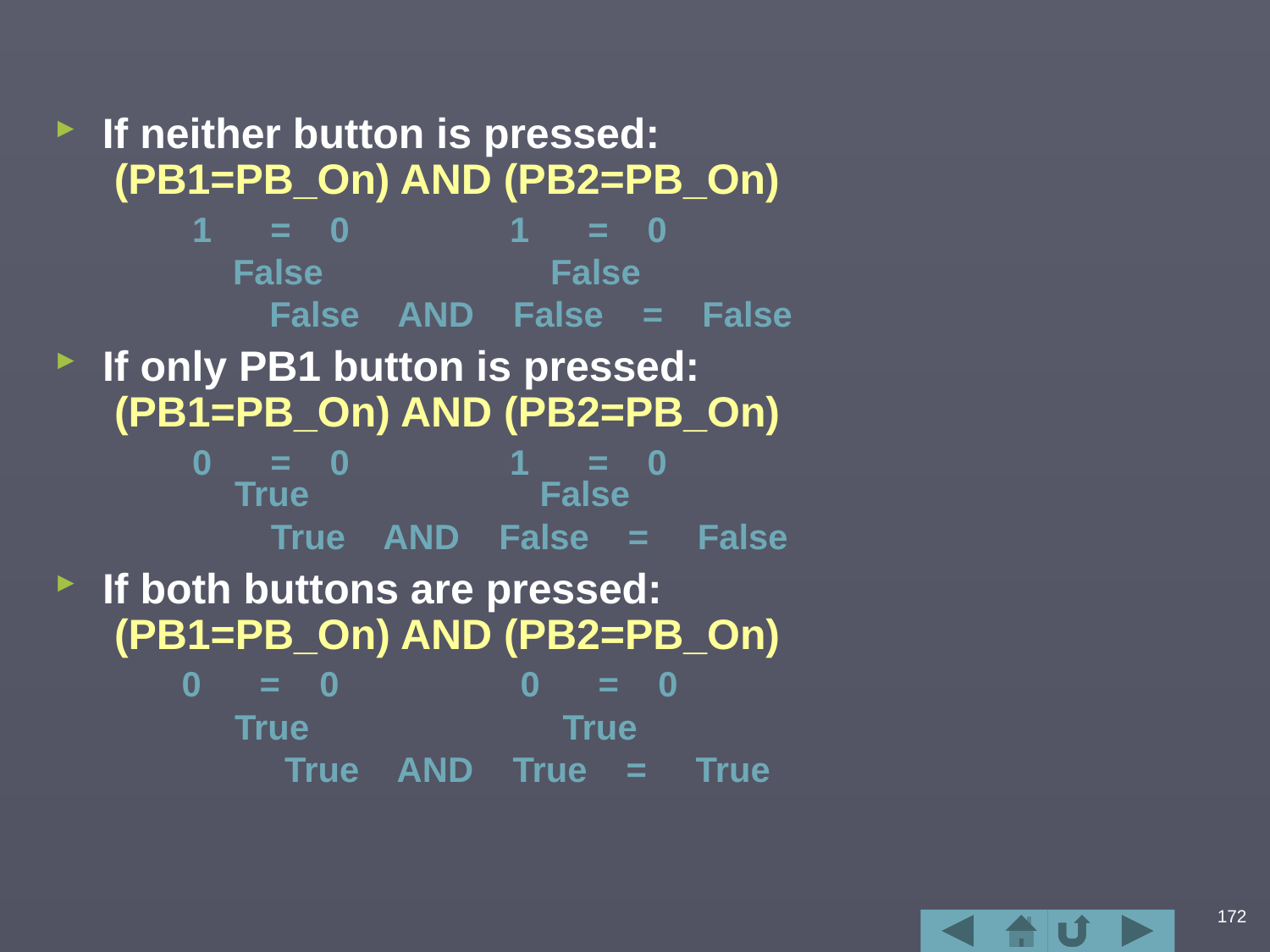

#
If neither button is pressed:
 (PB1=PB_On) AND (PB2=PB_On)
1      =    0
1      =    0
False
False
False    AND    False    =    False
If only PB1 button is pressed:
 (PB1=PB_On) AND (PB2=PB_On)
0      =    0
1      =    0
True
False
True    AND    False    =     False
If both buttons are pressed:
 (PB1=PB_On) AND (PB2=PB_On)
0      =    0
0      =    0
True
True
True    AND    True    =     True
172